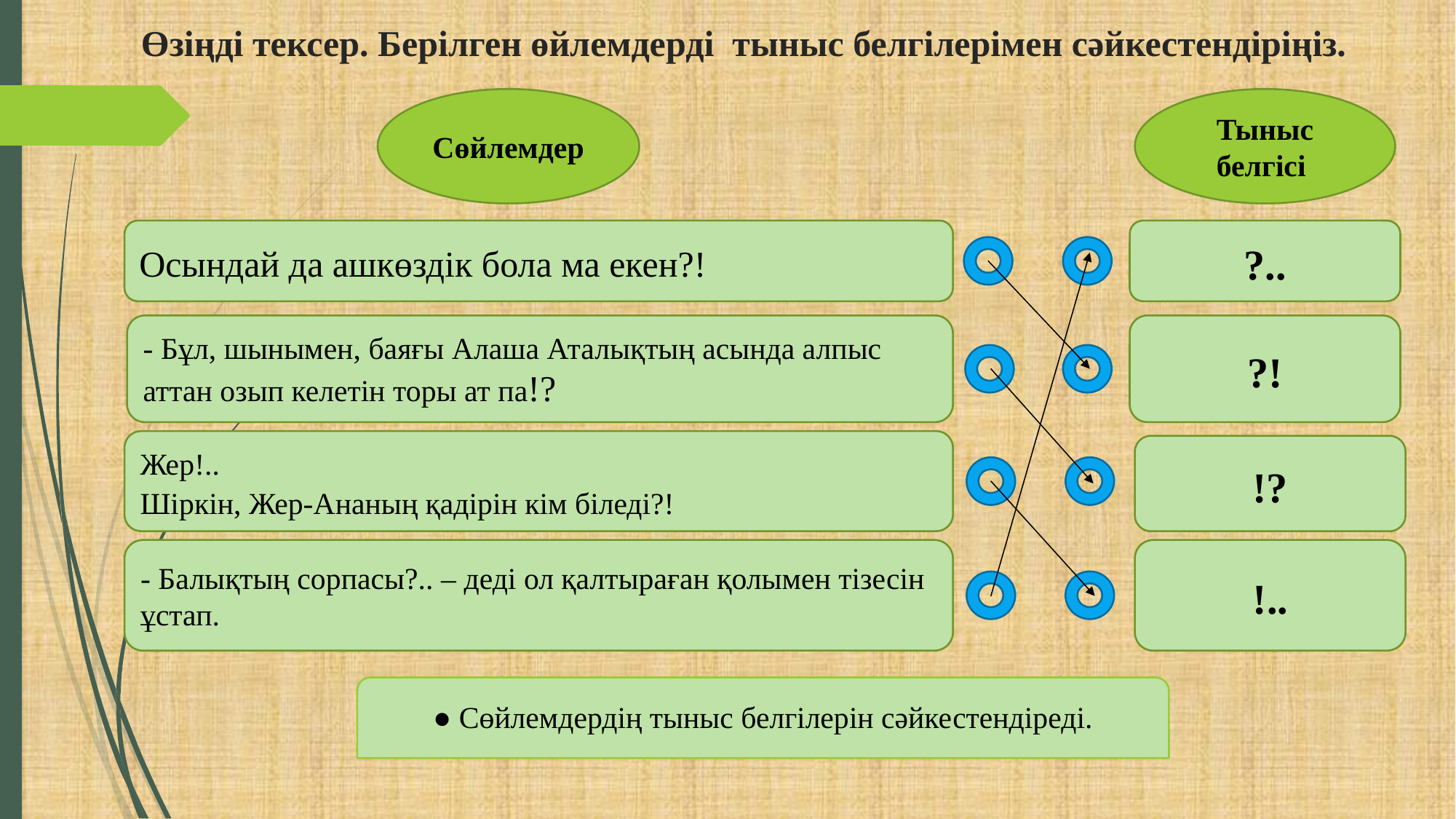

# Өзіңді тексер. Берілген өйлемдерді  тыныс белгілерімен сәйкестендіріңіз.
Сөйлемдер
Тыныс белгісі
Осындай да ашкөздік бола ма екен?!
?..

- Бұл, шынымен, баяғы Алаша Аталықтың асында алпыс аттан озып келетін торы ат па!?
?!

Жер!..
Шіркін, Жер-Ананың қадірін кім біледі?!
!?

- Балықтың сорпасы?.. – деді ол қалтыраған қолымен тізесін ұстап.
!..

● Сөйлемдердің тыныс белгілерін сәйкестендіреді.